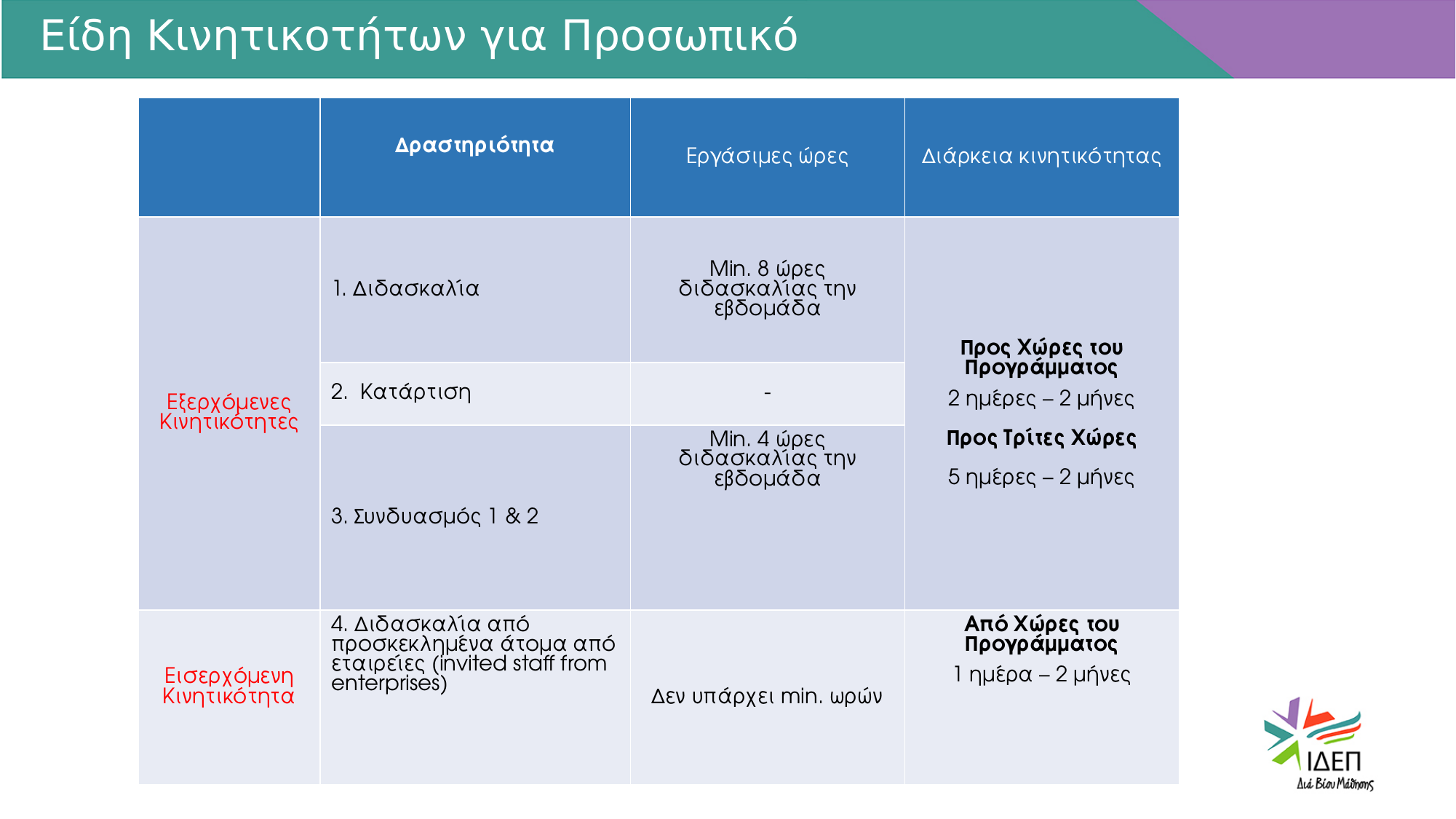

Είδη Κινητικοτήτων για Προσωπικό
|  | Δραστηριότητα | Εργάσιμες ώρες | Διάρκεια κινητικότητας |
| --- | --- | --- | --- |
| Εξερχόμενες Κινητικότητες | 1. Διδασκαλία | Min. 8 ώρες διδασκαλίας την εβδομάδα | Προς Χώρες του Προγράμματος 2 ημέρες – 2 μήνες Προς Τρίτες Χώρες 5 ημέρες – 2 μήνες |
|  | 2. Κατάρτιση | - |  |
|  | 3. Συνδυασμός 1 & 2 | Min. 4 ώρες διδασκαλίας την εβδομάδα |  |
| Εισερχόμενη Κινητικότητα | 4. Διδασκαλία από προσκεκλημένα άτομα από εταιρείες (invited staff from enterprises) | Δεν υπάρχει min. ωρών | Aπό Χώρες του Προγράμματος 1 ημέρα – 2 μήνες |